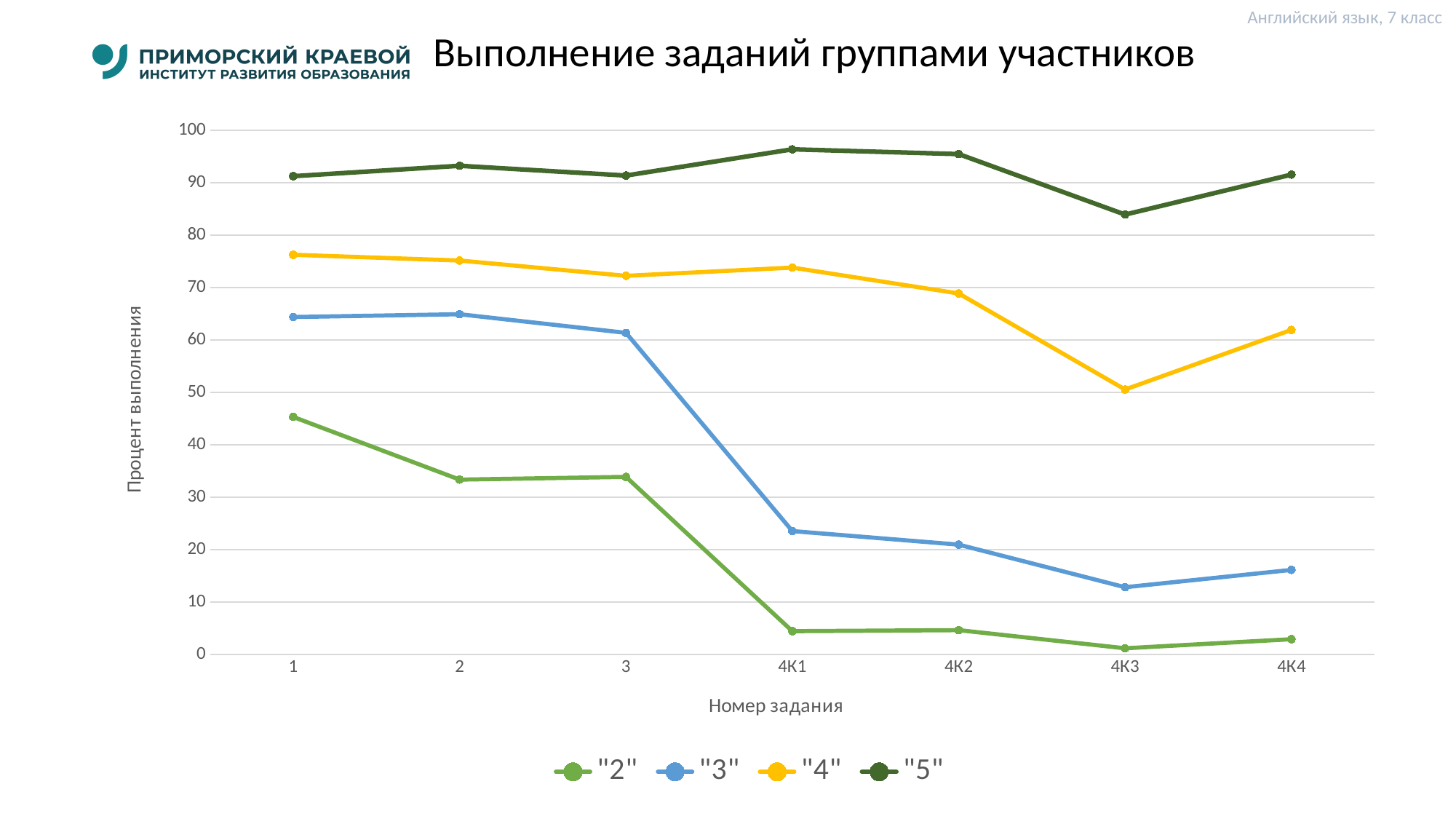

Английский язык, 7 класс
# Выполнение заданий группами участников

### Chart

| Category | "2" | "3" | "4" | "5" |
|---|---|---|---|---|
| 1 | 45.32 | 64.39 | 76.27 | 91.27 |
| 2 | 33.35 | 64.92 | 75.17 | 93.25 |
| 3 | 33.87 | 61.37 | 72.25 | 91.39 |
| 4К1 | 4.43 | 23.53 | 73.82 | 96.39 |
| 4К2 | 4.62 | 20.94 | 68.88 | 95.48 |
| 4К3 | 1.16 | 12.81 | 50.55 | 83.94 |
| 4К4 | 2.89 | 16.12 | 61.93 | 91.57 |